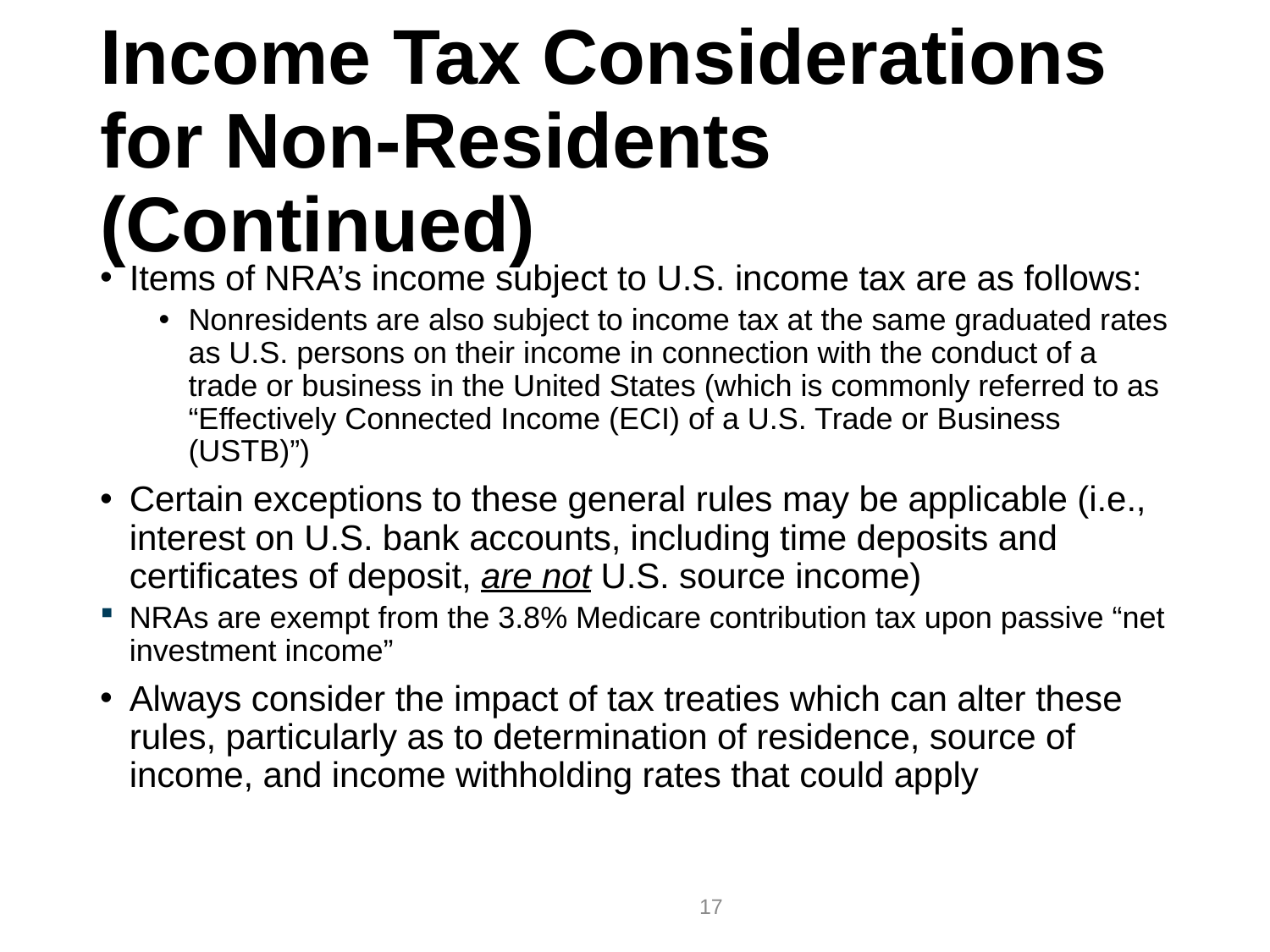

17
# Income Tax Considerations for Non-Residents (Continued)
Items of NRA’s income subject to U.S. income tax are as follows:
Nonresidents are also subject to income tax at the same graduated rates as U.S. persons on their income in connection with the conduct of a trade or business in the United States (which is commonly referred to as “Effectively Connected Income (ECI) of a U.S. Trade or Business (USTB)”)
Certain exceptions to these general rules may be applicable (i.e., interest on U.S. bank accounts, including time deposits and certificates of deposit, are not U.S. source income)
NRAs are exempt from the 3.8% Medicare contribution tax upon passive “net investment income”
Always consider the impact of tax treaties which can alter these rules, particularly as to determination of residence, source of income, and income withholding rates that could apply